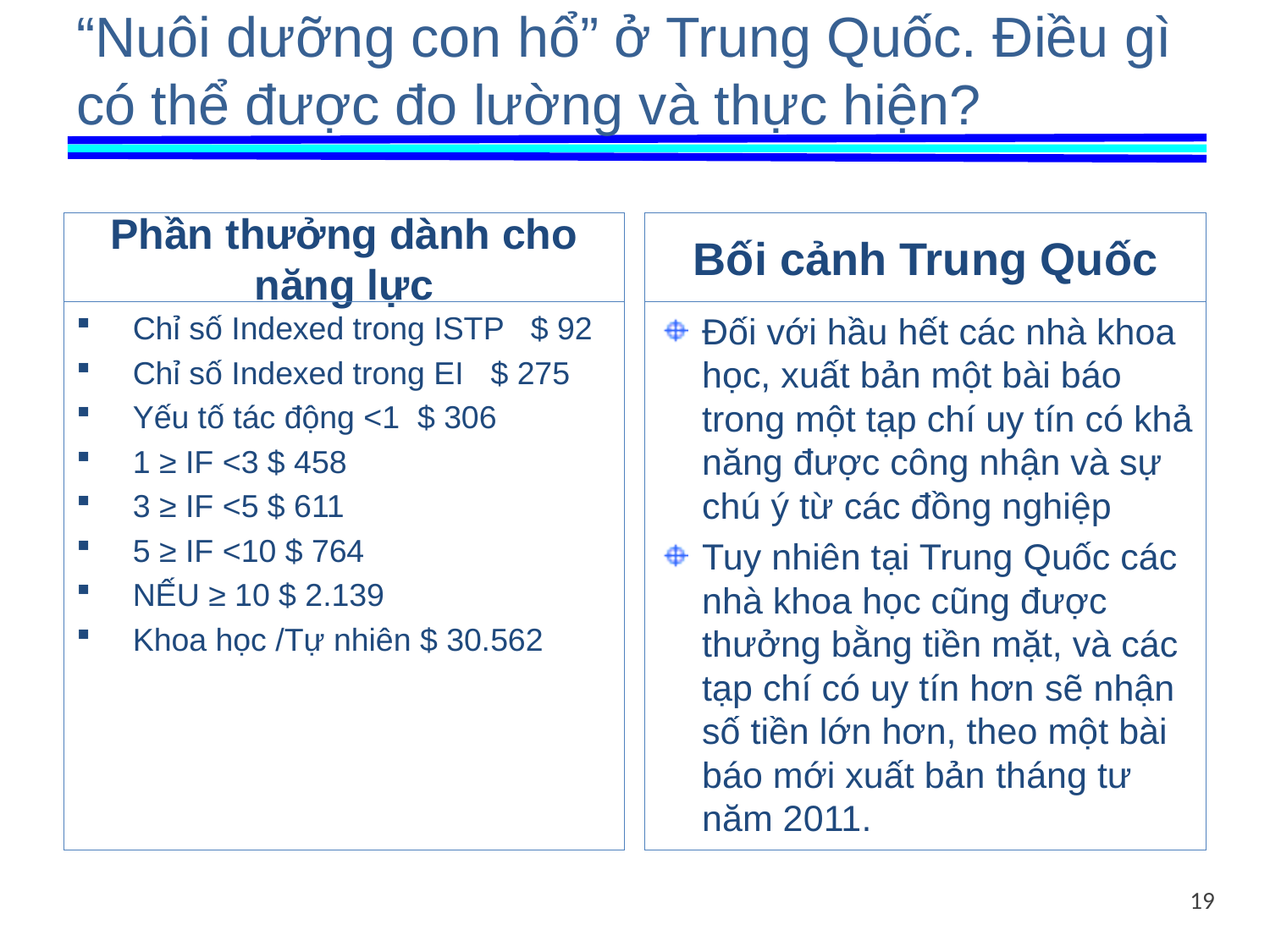

# “Nuôi dưỡng con hổ” ở Trung Quốc. Điều gì  có thể được đo lường và thực hiện?
Phần thưởng dành cho năng lực
Bối cảnh Trung Quốc
 Chỉ số Indexed trong ISTP   $ 92
 Chỉ số Indexed trong EI   $ 275
 Yếu tố tác động <1  $ 306
 1 ≥ IF <3 $ 458
 3 ≥ IF <5 $ 611
 5 ≥ IF <10 $ 764
 NẾU ≥ 10 $ 2.139
 Khoa học /Tự nhiên $ 30.562

Đối với hầu hết các nhà khoa học, xuất bản một bài báo trong một tạp chí uy tín có khả năng được công nhận và sự chú ý từ các đồng nghiệp
Tuy nhiên tại Trung Quốc các nhà khoa học cũng được thưởng bằng tiền mặt, và các tạp chí có uy tín hơn sẽ nhận số tiền lớn hơn, theo một bài báo mới xuất bản tháng tư năm 2011.
19